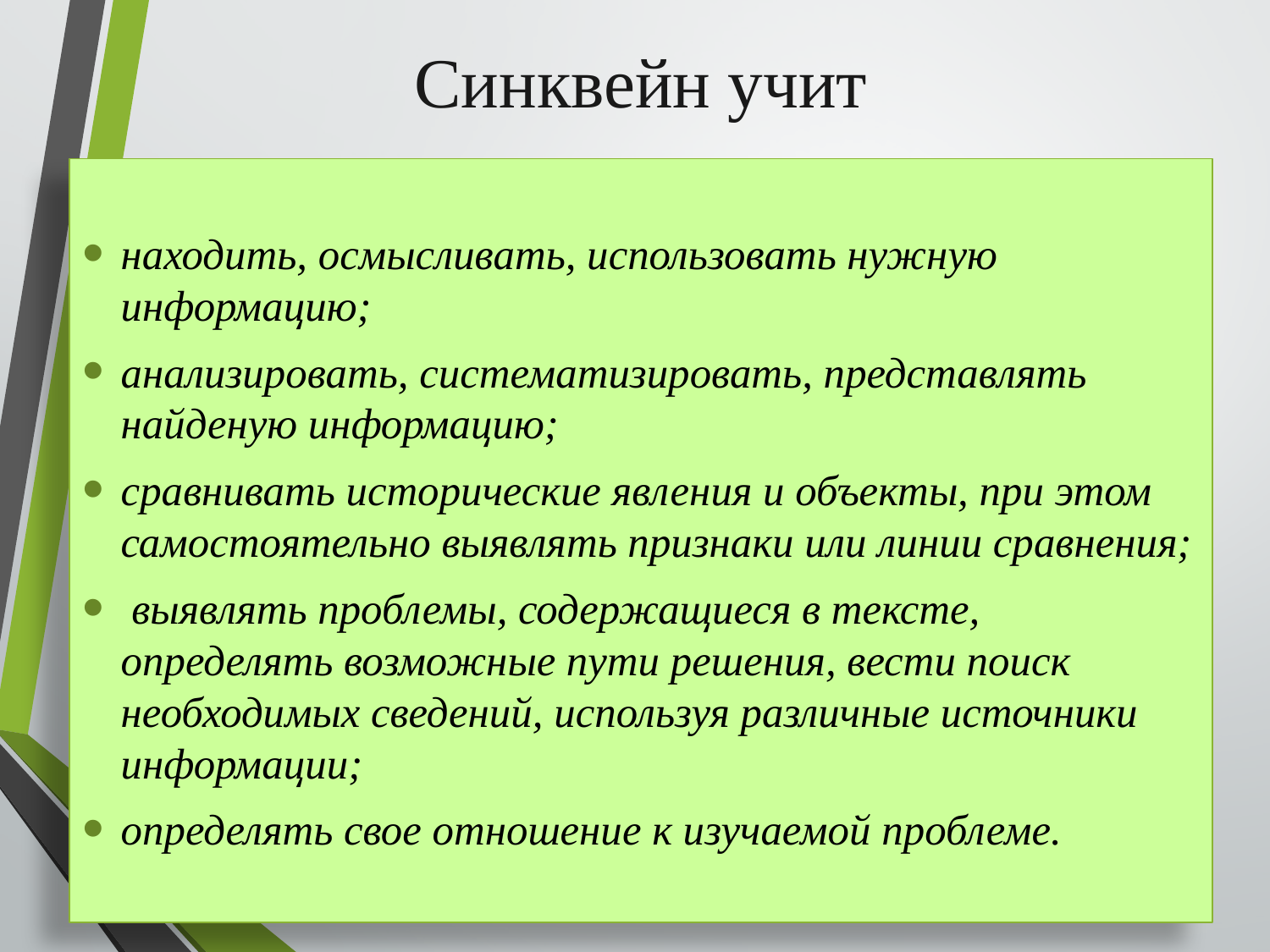

# Синквейн учит

находить, осмысливать, использовать нужную информацию;
анализировать, систематизировать, представлять найденую информацию;
сравнивать исторические явления и объекты, при этом самостоятельно выявлять признаки или линии сравнения;
 выявлять проблемы, содержащиеся в тексте, определять возможные пути решения, вести поиск необходимых сведений, используя различные источники информации;
определять свое отношение к изучаемой проблеме.